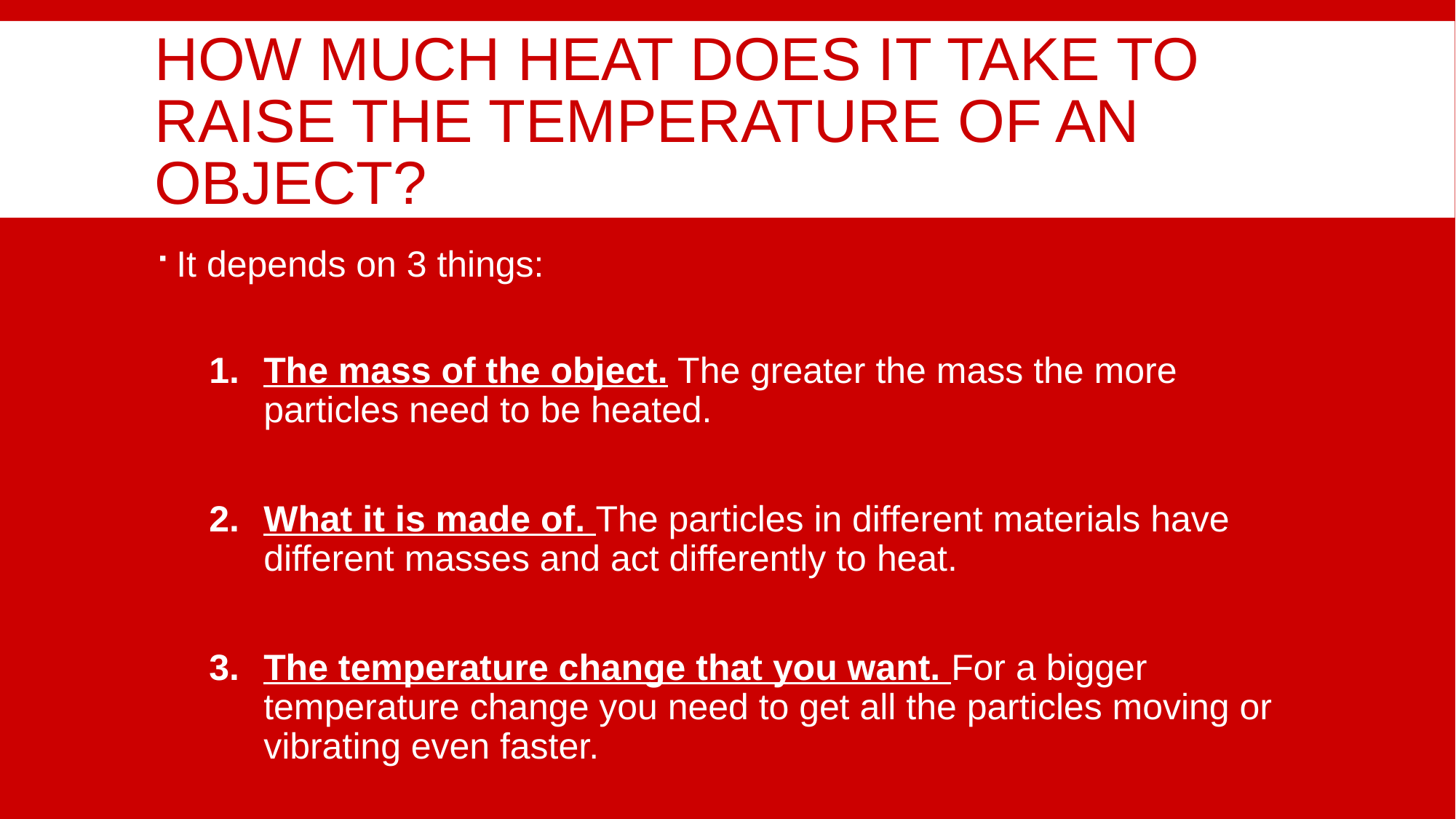

# How much Heat does it take to raise the temperature of an object?
It depends on 3 things:

The mass of the object. The greater the mass the more particles need to be heated.

What it is made of. The particles in different materials have different masses and act differently to heat.

The temperature change that you want. For a bigger temperature change you need to get all the particles moving or vibrating even faster.